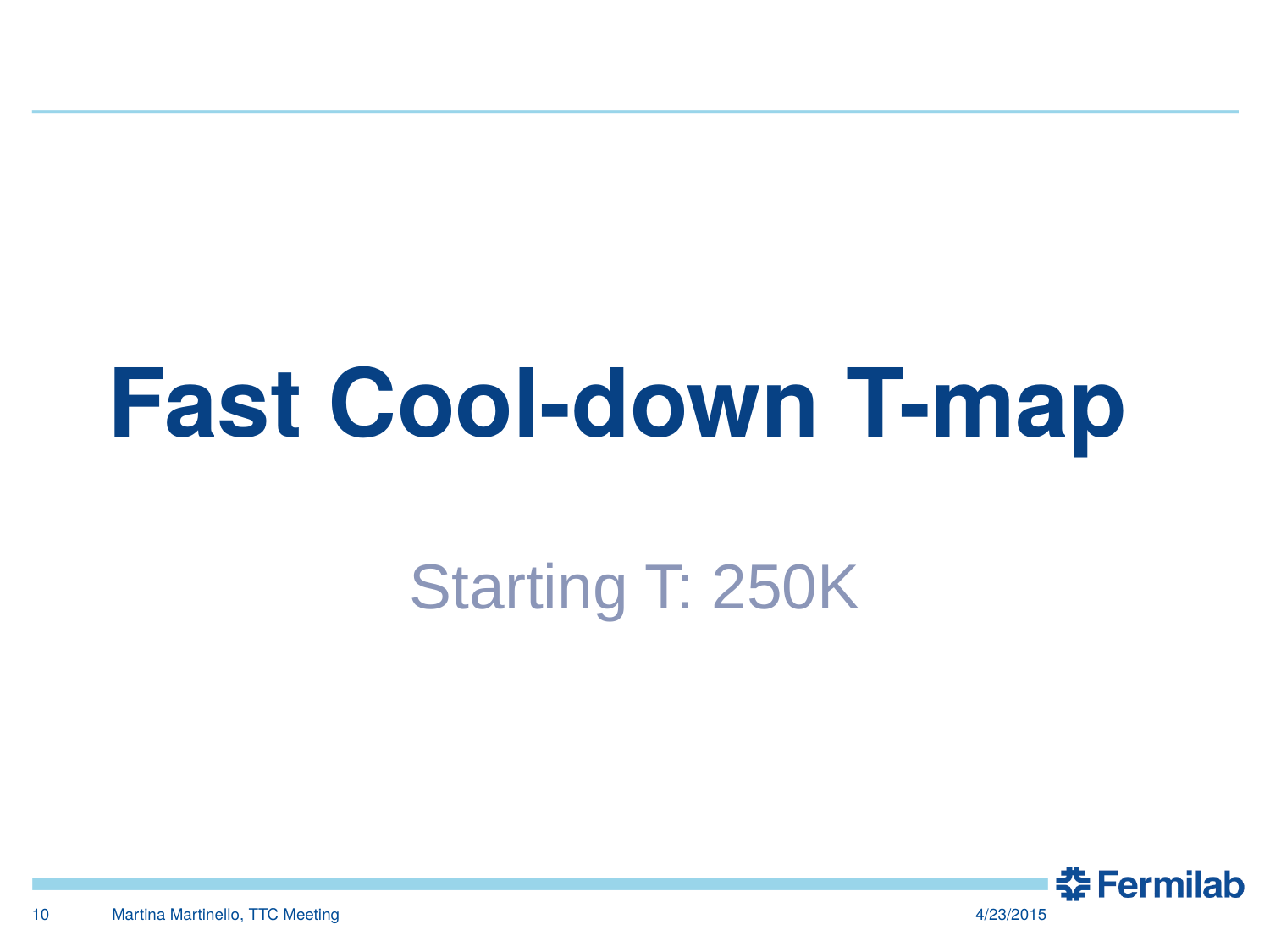

# Fast Cool-down T-map
Starting T: 250K

10
Martina Martinello, TTC Meeting
4/23/2015